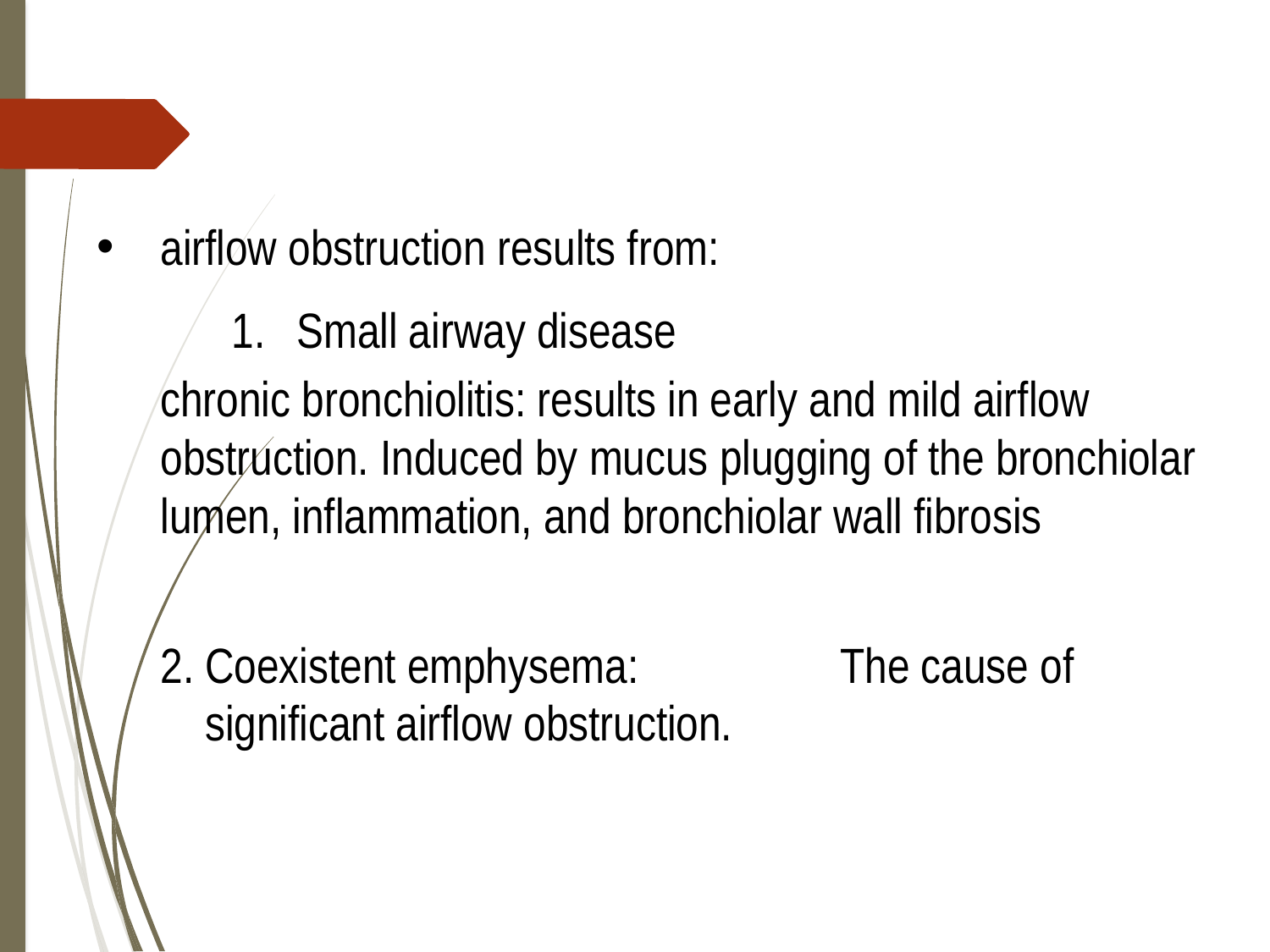

airflow obstruction results from:
​	Small airway disease
chronic bronchiolitis: results in early and mild airflow obstruction. Induced by mucus plugging of the bronchiolar lumen, inflammation, and bronchiolar wall fibrosis

Coexistent emphysema:		The cause of 	significant airflow obstruction.